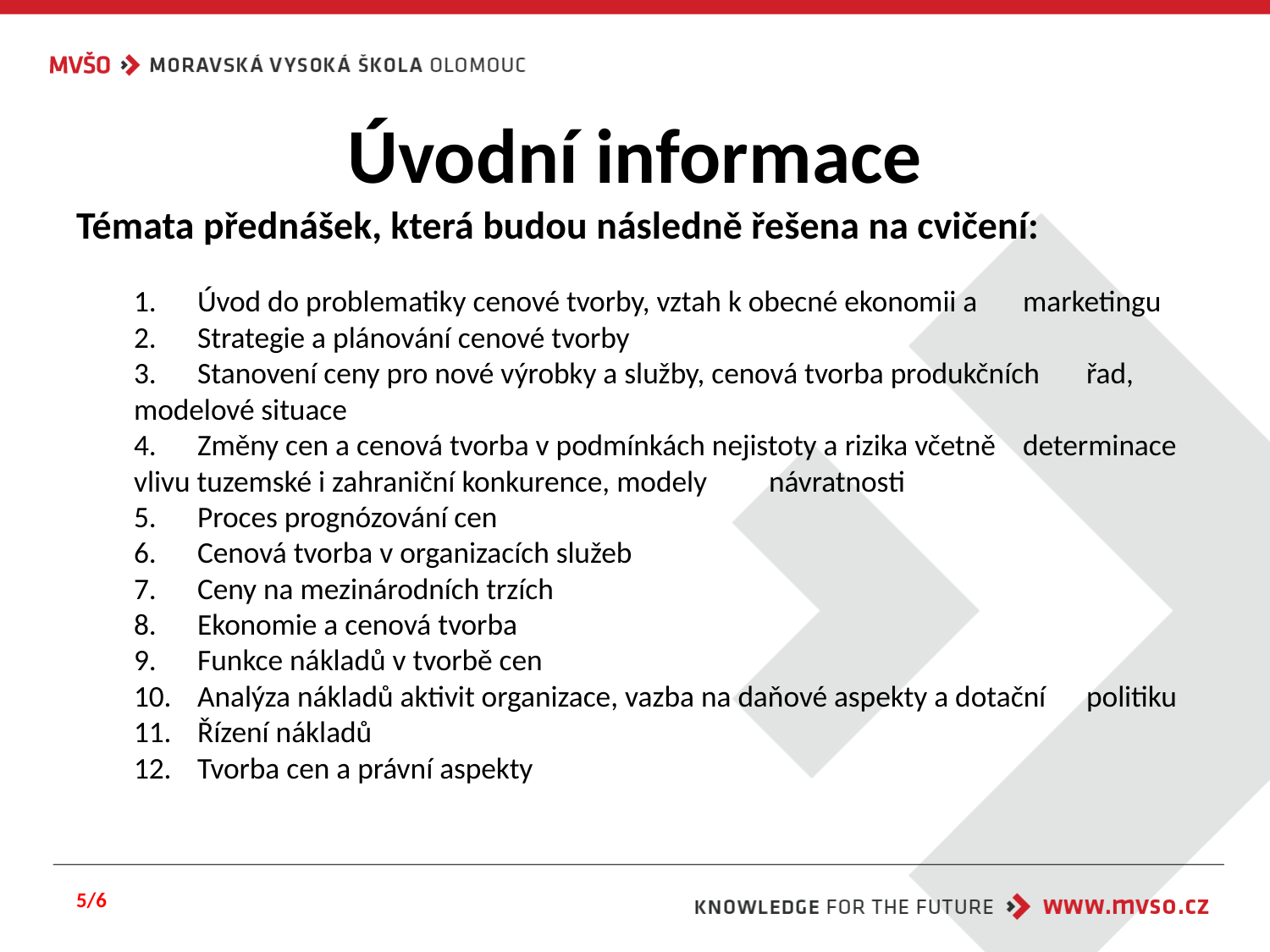

# Úvodní informace
Témata přednášek, která budou následně řešena na cvičení:

1.	Úvod do problematiky cenové tvorby, vztah k obecné ekonomii a 	marketingu
2. 	Strategie a plánování cenové tvorby
3. 	Stanovení ceny pro nové výrobky a služby, cenová tvorba produkčních 	řad, modelové situace
4. 	Změny cen a cenová tvorba v podmínkách nejistoty a rizika včetně 	determinace vlivu tuzemské i zahraniční konkurence, modely 	návratnosti
5. 	Proces prognózování cen
6. 	Cenová tvorba v organizacích služeb
7. 	Ceny na mezinárodních trzích
8. 	Ekonomie a cenová tvorba
9. 	Funkce nákladů v tvorbě cen
10. 	Analýza nákladů aktivit organizace, vazba na daňové aspekty a dotační 	politiku
11. 	Řízení nákladů
12. 	Tvorba cen a právní aspekty

5/6